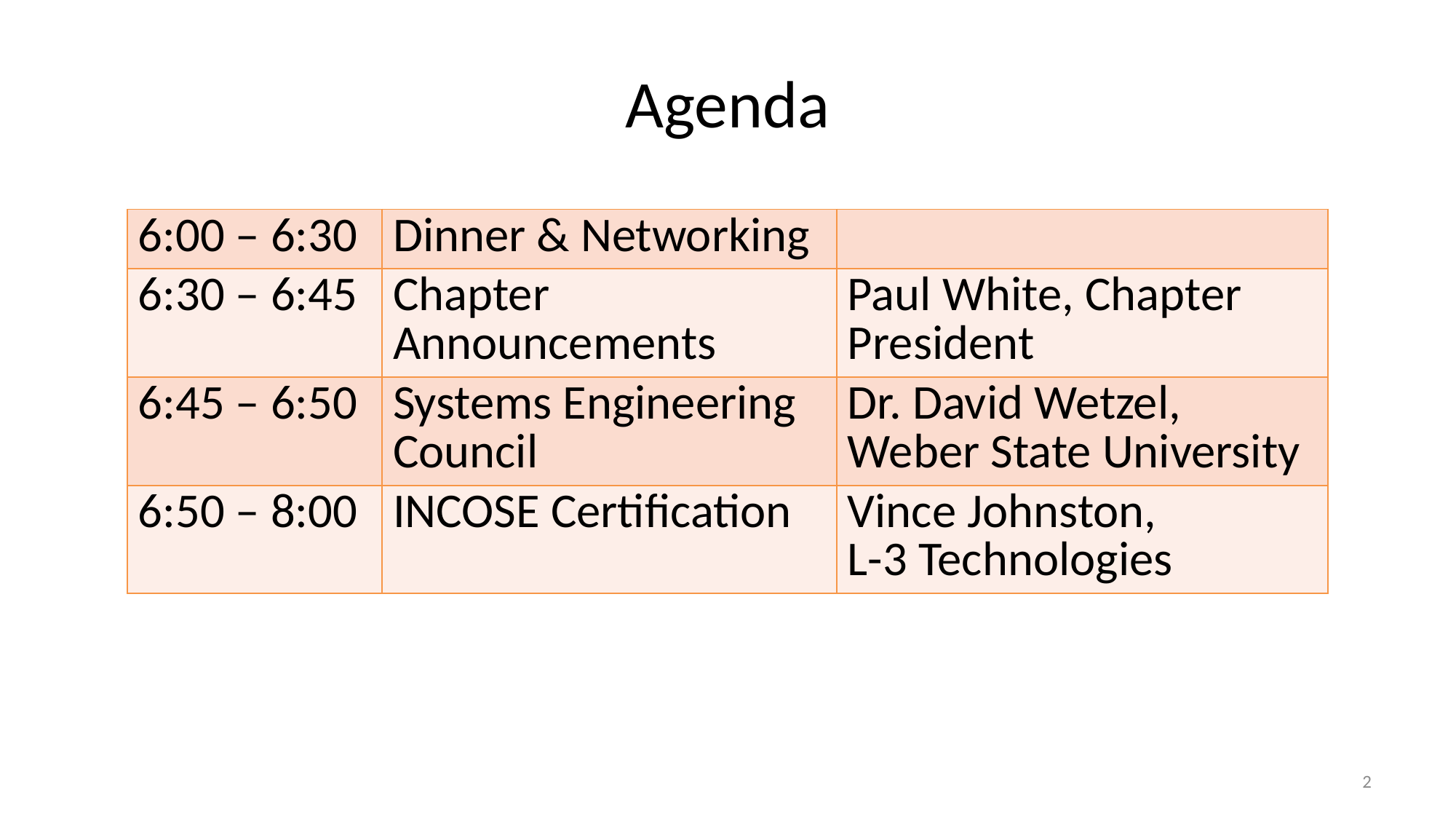

# Agenda
| 6:00 – 6:30 | Dinner & Networking |  |
| --- | --- | --- |
| 6:30 – 6:45 | Chapter Announcements | Paul White, Chapter President |
| 6:45 – 6:50 | Systems Engineering Council | Dr. David Wetzel, Weber State University |
| 6:50 – 8:00 | INCOSE Certification | Vince Johnston, L-3 Technologies |
2